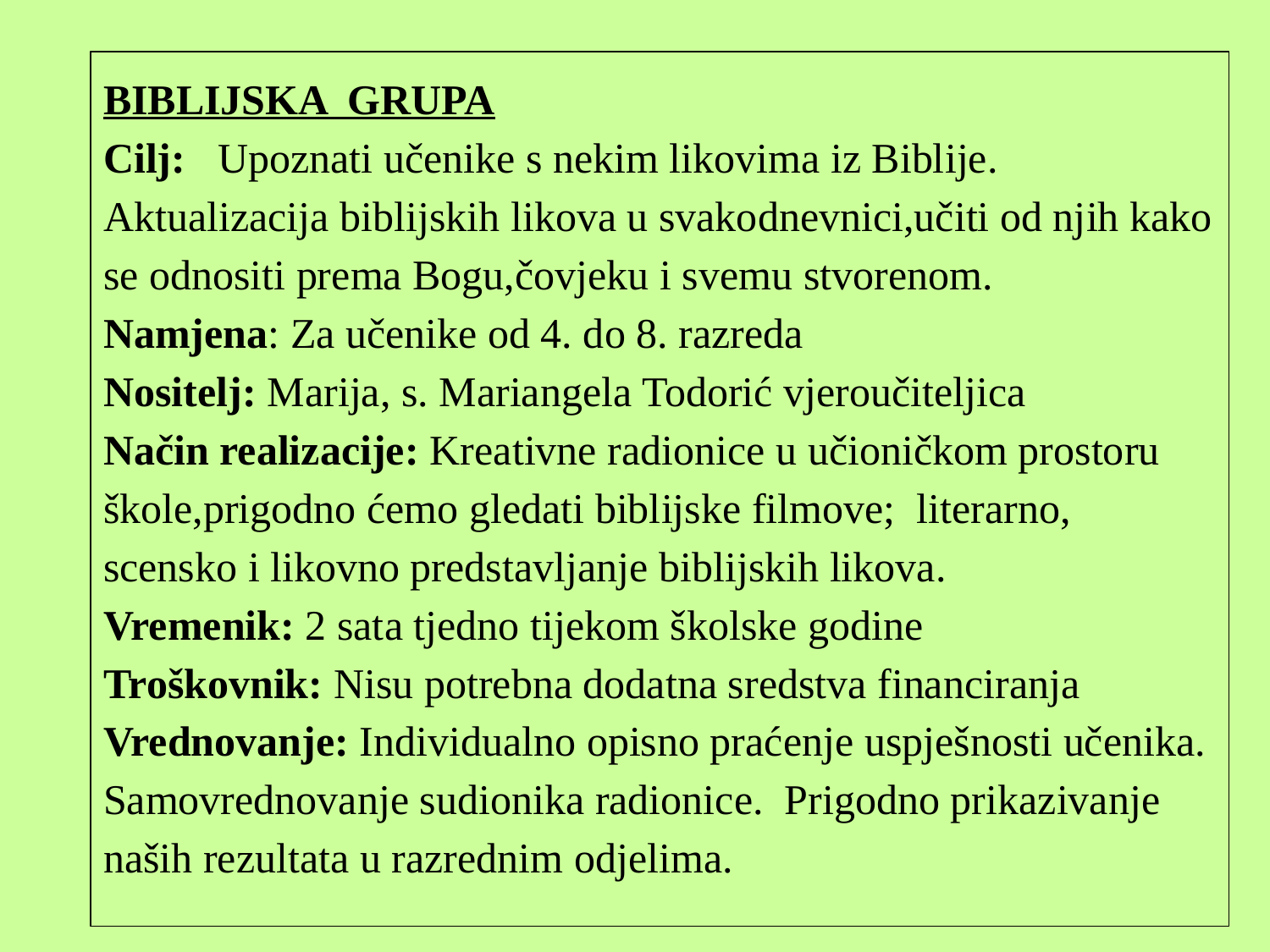

BIBLIJSKA  GRUPA
Cilj:   Upoznati učenike s nekim likovima iz Biblije. Aktualizacija biblijskih likova u svakodnevnici,učiti od njih kako se odnositi prema Bogu,čovjeku i svemu stvorenom.
Namjena: Za učenike od 4. do 8. razreda
Nositelj: Marija, s. Mariangela Todorić vjeroučiteljica
Način realizacije: Kreativne radionice u učioničkom prostoru škole,prigodno ćemo gledati biblijske filmove;  literarno, scensko i likovno predstavljanje biblijskih likova.
Vremenik: 2 sata tjedno tijekom školske godine
Troškovnik: Nisu potrebna dodatna sredstva financiranja
Vrednovanje: Individualno opisno praćenje uspješnosti učenika. Samovrednovanje sudionika radionice.  Prigodno prikazivanje naših rezultata u razrednim odjelima.